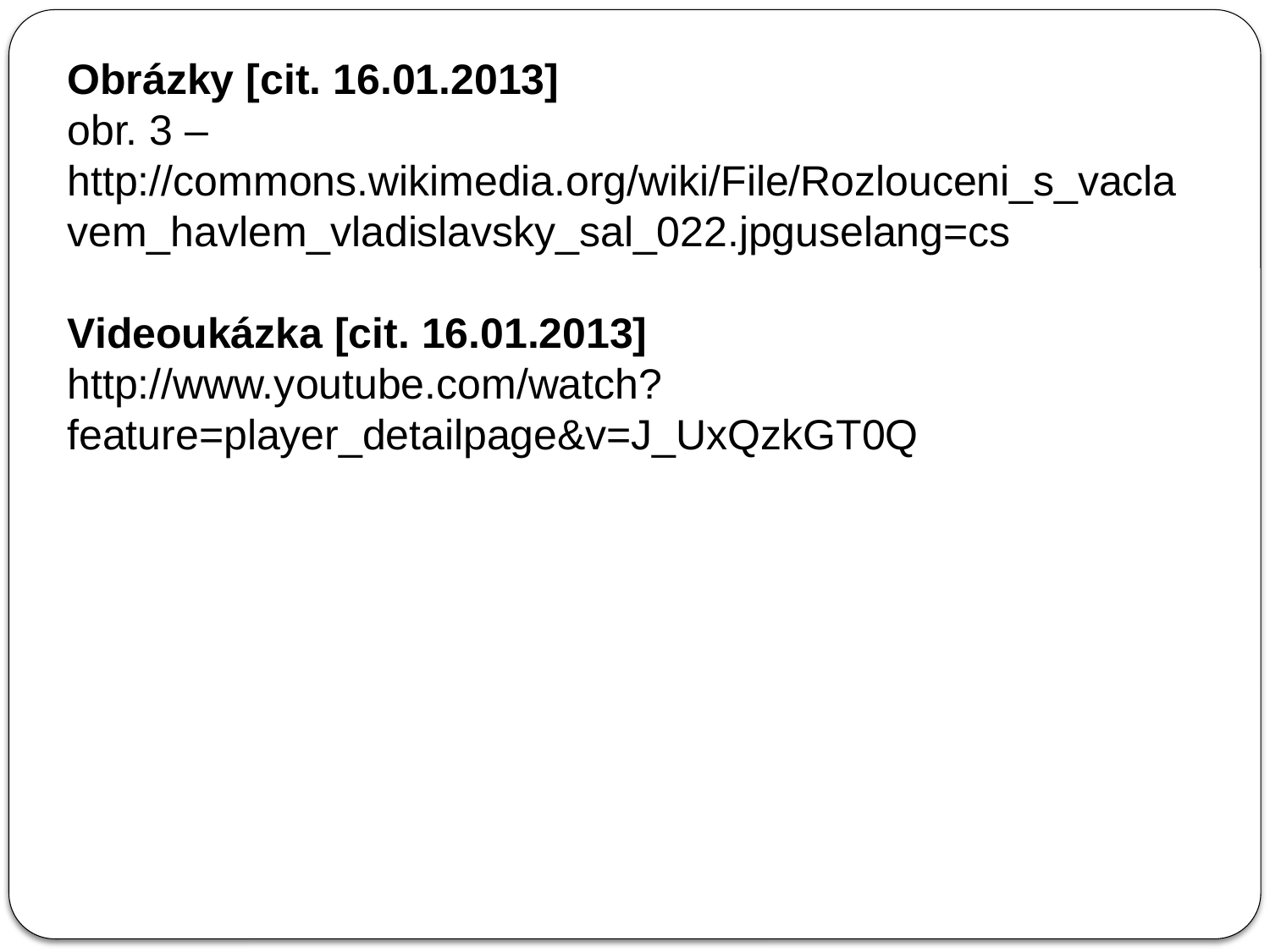

Obrázky [cit. 16.01.2013]
obr. 3 – http://commons.wikimedia.org/wiki/File/Rozlouceni_s_vaclavem_havlem_vladislavsky_sal_022.jpguselang=cs

Videoukázka [cit. 16.01.2013]
http://www.youtube.com/watch?feature=player_detailpage&v=J_UxQzkGT0Q